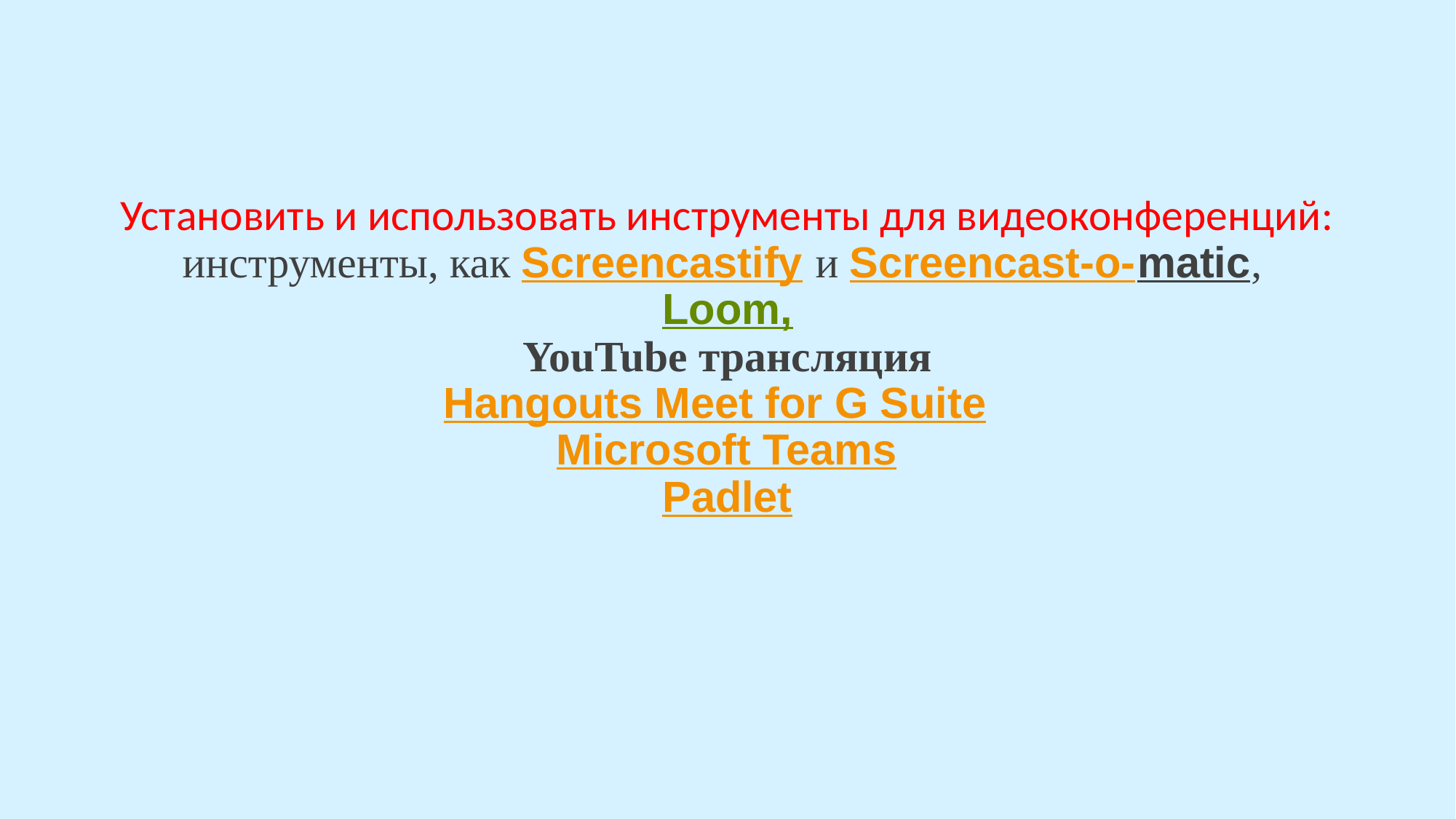

# Установить и использовать инструменты для видеоконференций: инструменты, как Screencastify и Screencast-o-matic,  Loom, YouTube трансляция Hangouts Meet for G Suite   Microsoft Teams Padlet